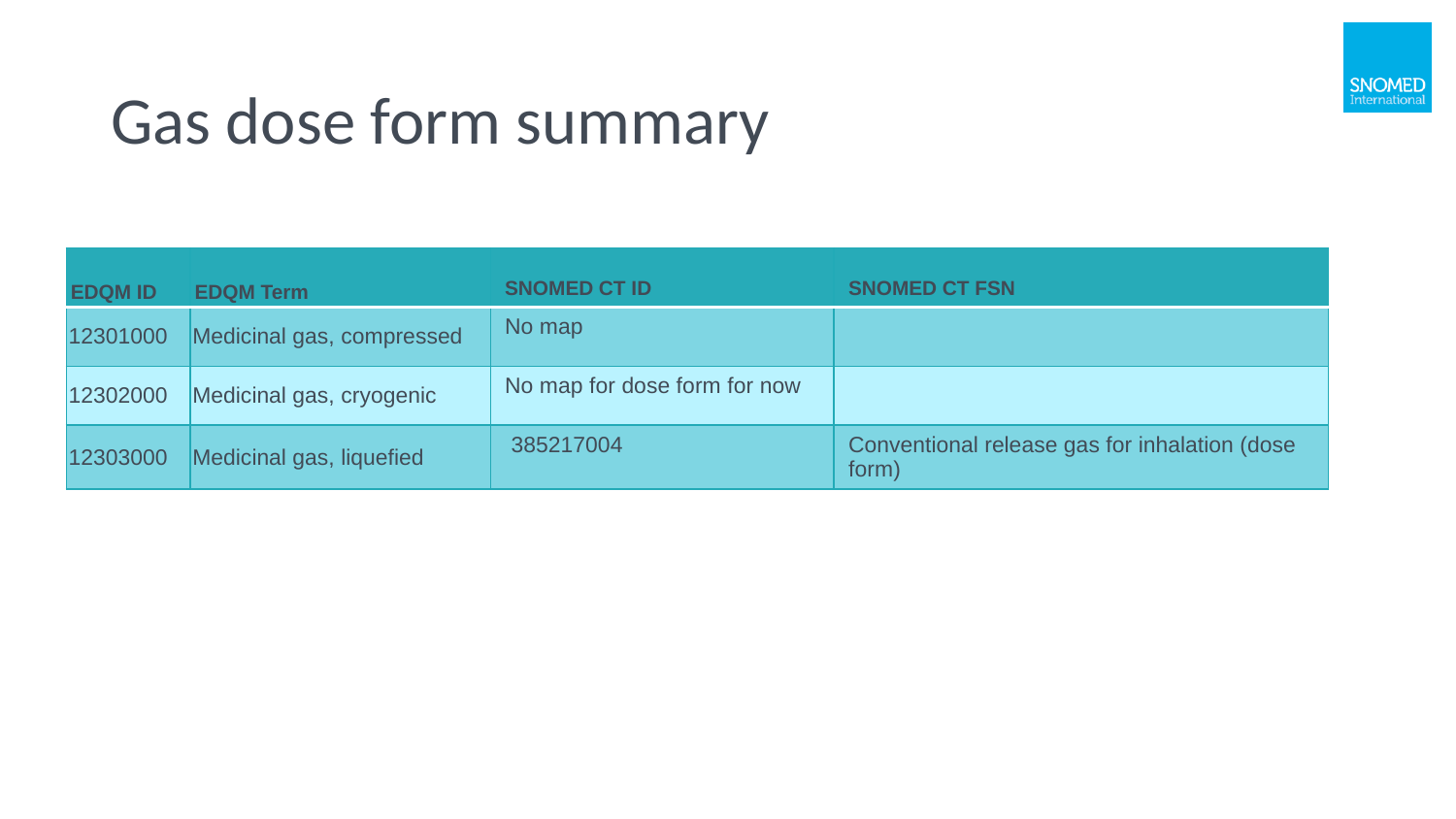

# Gas dose form summary
| EDQM ID | EDQM Term | SNOMED CT ID | SNOMED CT FSN |
| --- | --- | --- | --- |
| 12301000 | Medicinal gas, compressed | No map |  |
| 12302000 | Medicinal gas, cryogenic | No map for dose form for now |  |
| 12303000 | Medicinal gas, liquefied | 385217004 | Conventional release gas for inhalation (dose form) |